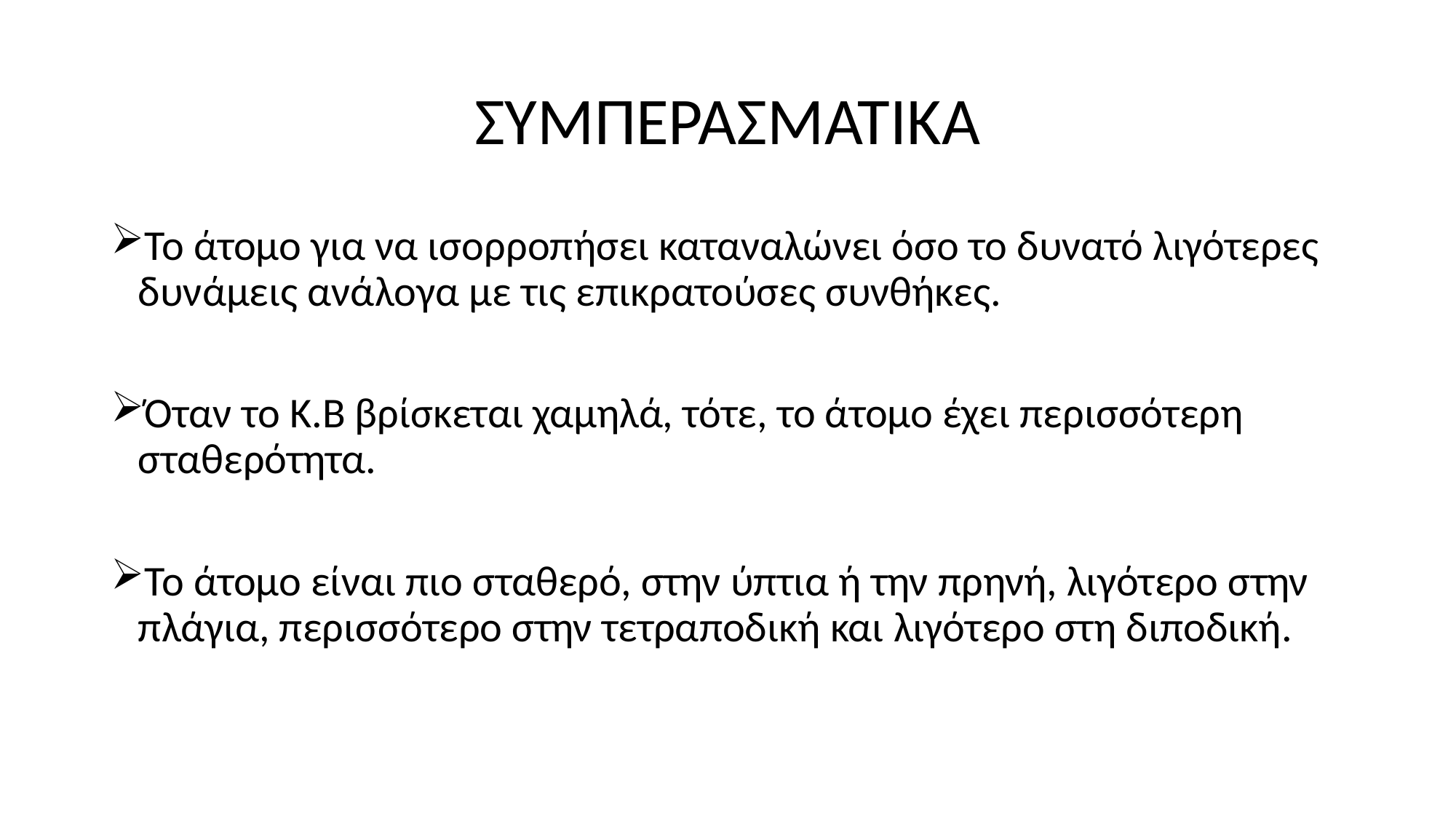

# ΣΥΜΠΕΡΑΣΜΑΤΙΚΑ
Το άτομο για να ισορροπήσει καταναλώνει όσο το δυνατό λιγότερες δυνάμεις ανάλογα με τις επικρατούσες συνθήκες.

Όταν το Κ.Β βρίσκεται χαμηλά, τότε, το άτομο έχει περισσότερη σταθερότητα.

Το άτομο είναι πιο σταθερό, στην ύπτια ή την πρηνή, λιγότερο στην πλάγια, περισσότερο στην τετραποδική και λιγότερο στη διποδική.